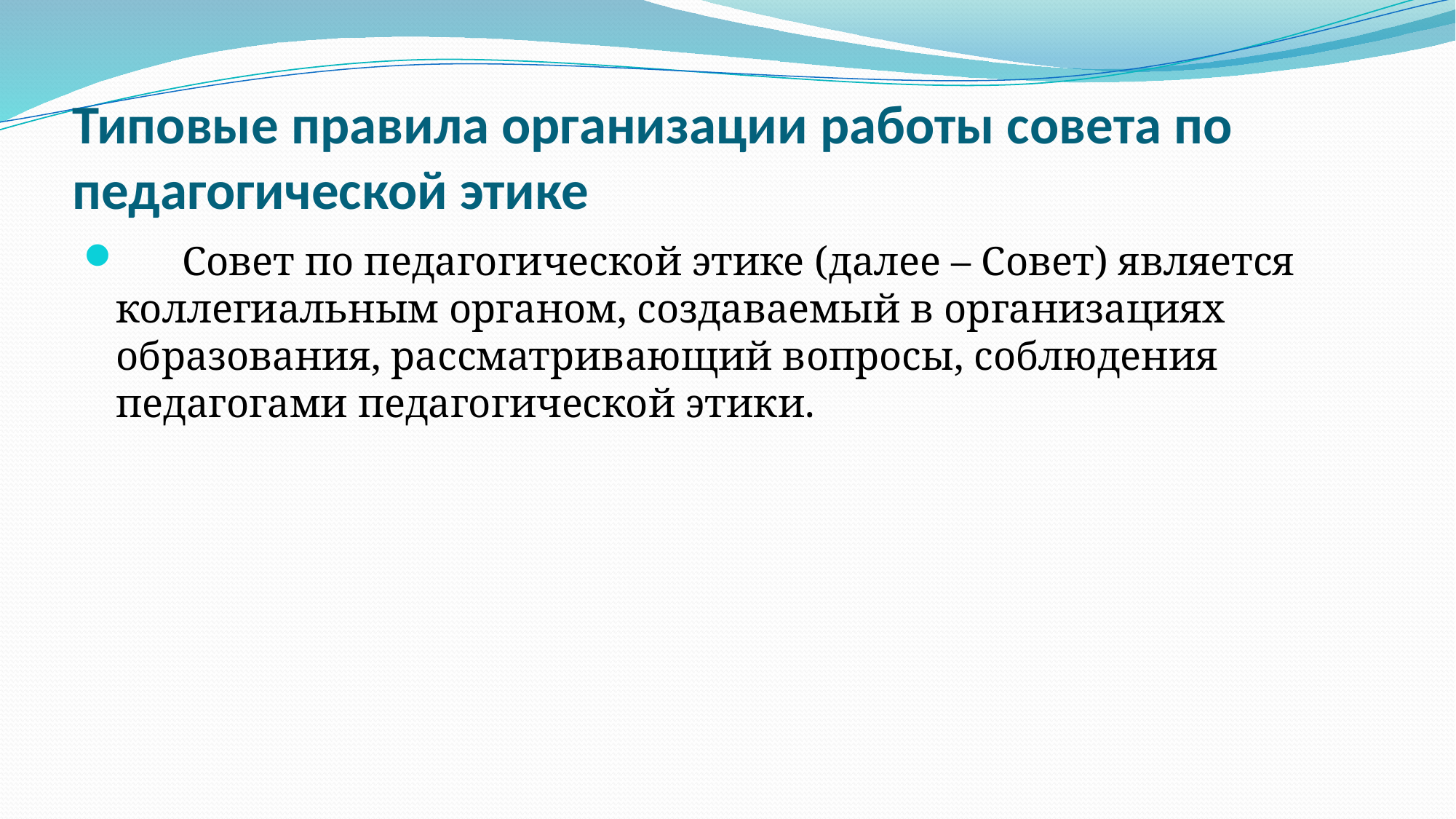

# Типовые правила организации работы совета по педагогической этике
      Совет по педагогической этике (далее – Совет) является коллегиальным органом, создаваемый в организациях образования, рассматривающий вопросы, соблюдения педагогами педагогической этики.